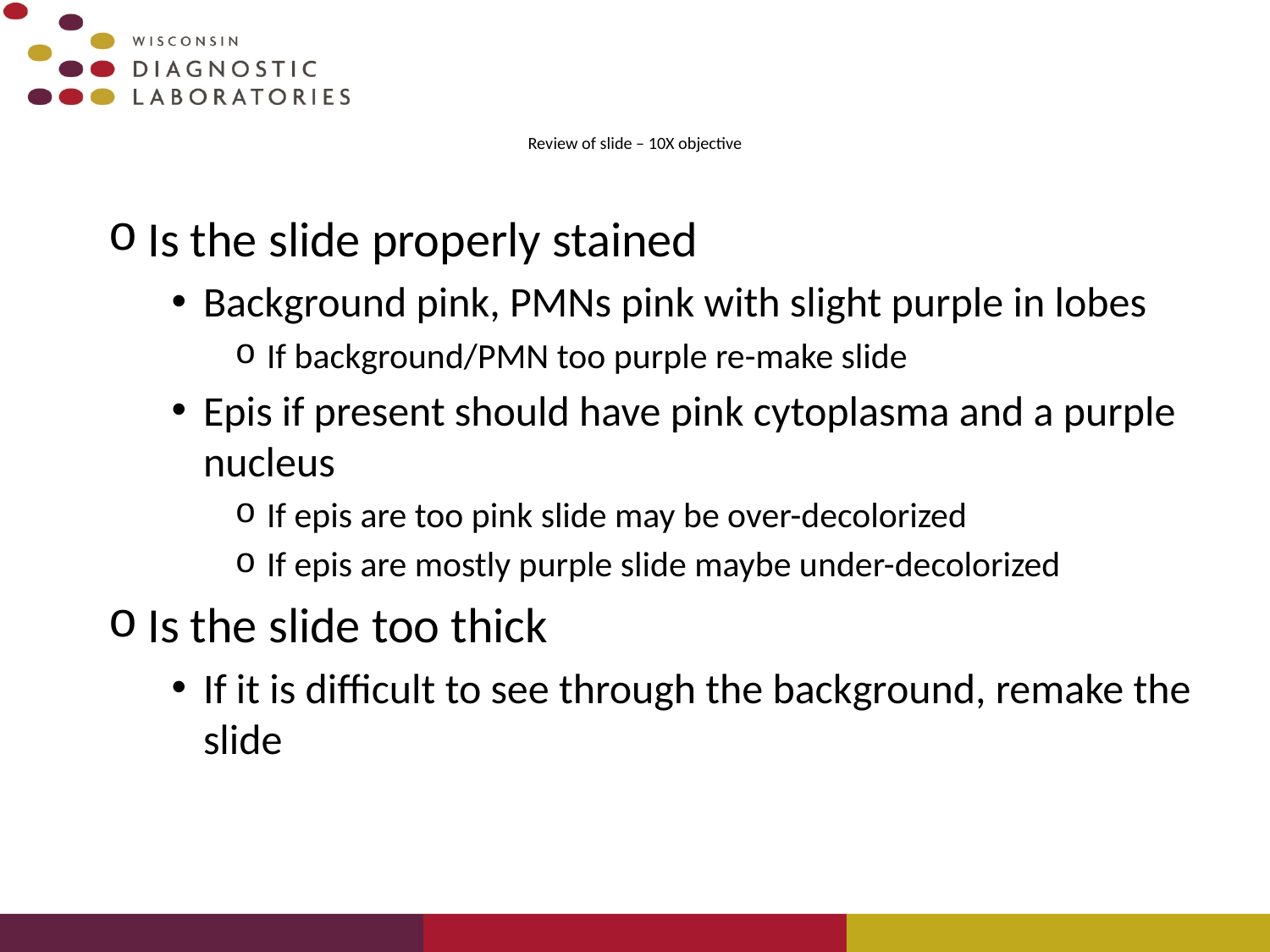

# Review of slide – 10X objective
Is the slide properly stained
Background pink, PMNs pink with slight purple in lobes
If background/PMN too purple re-make slide
Epis if present should have pink cytoplasma and a purple nucleus
If epis are too pink slide may be over-decolorized
If epis are mostly purple slide maybe under-decolorized
Is the slide too thick
If it is difficult to see through the background, remake the slide